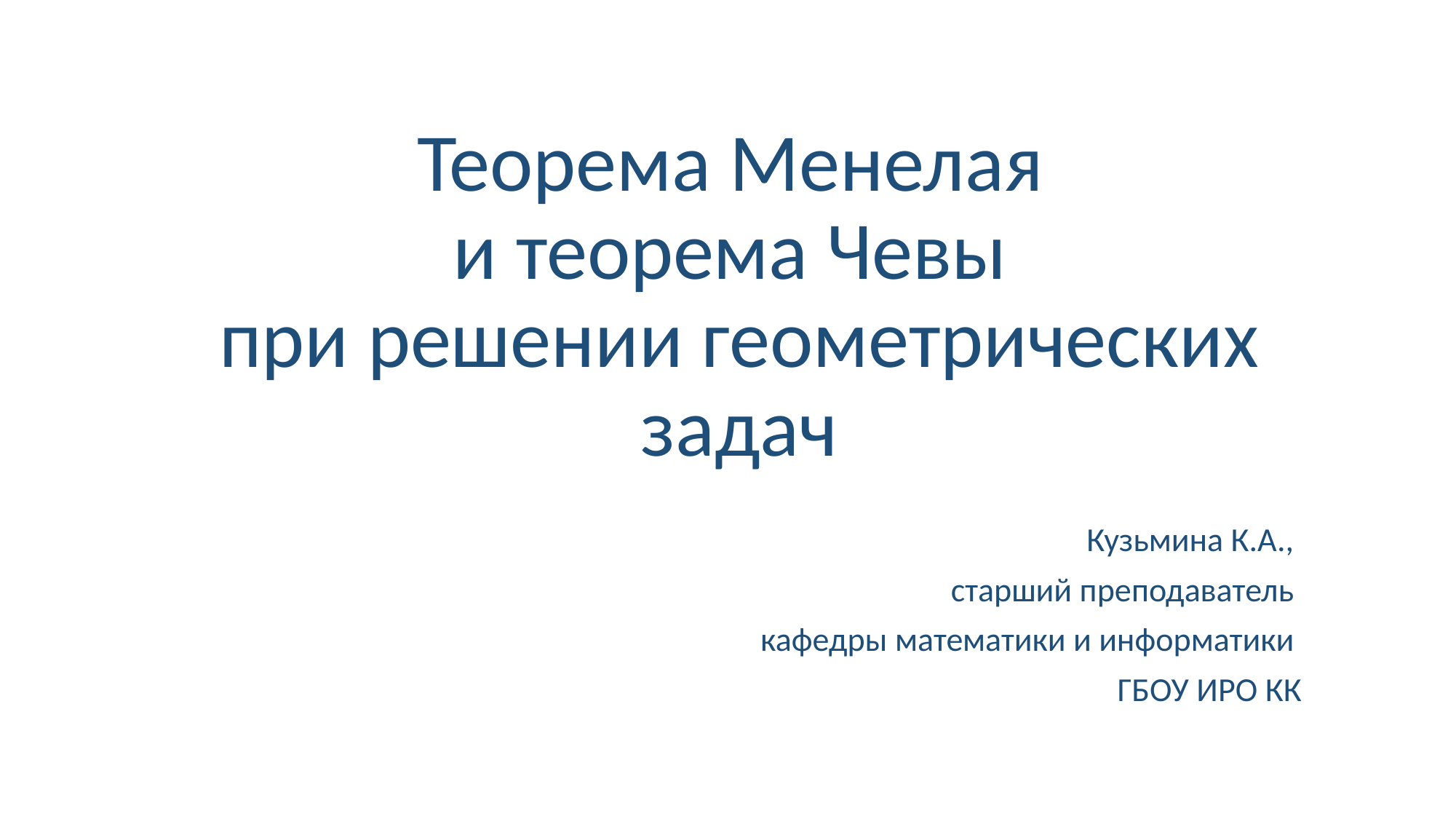

# Теорема Менелая и теорема Чевы при решении геометрических задач
Кузьмина К.А.,
старший преподаватель
кафедры математики и информатики
ГБОУ ИРО КК